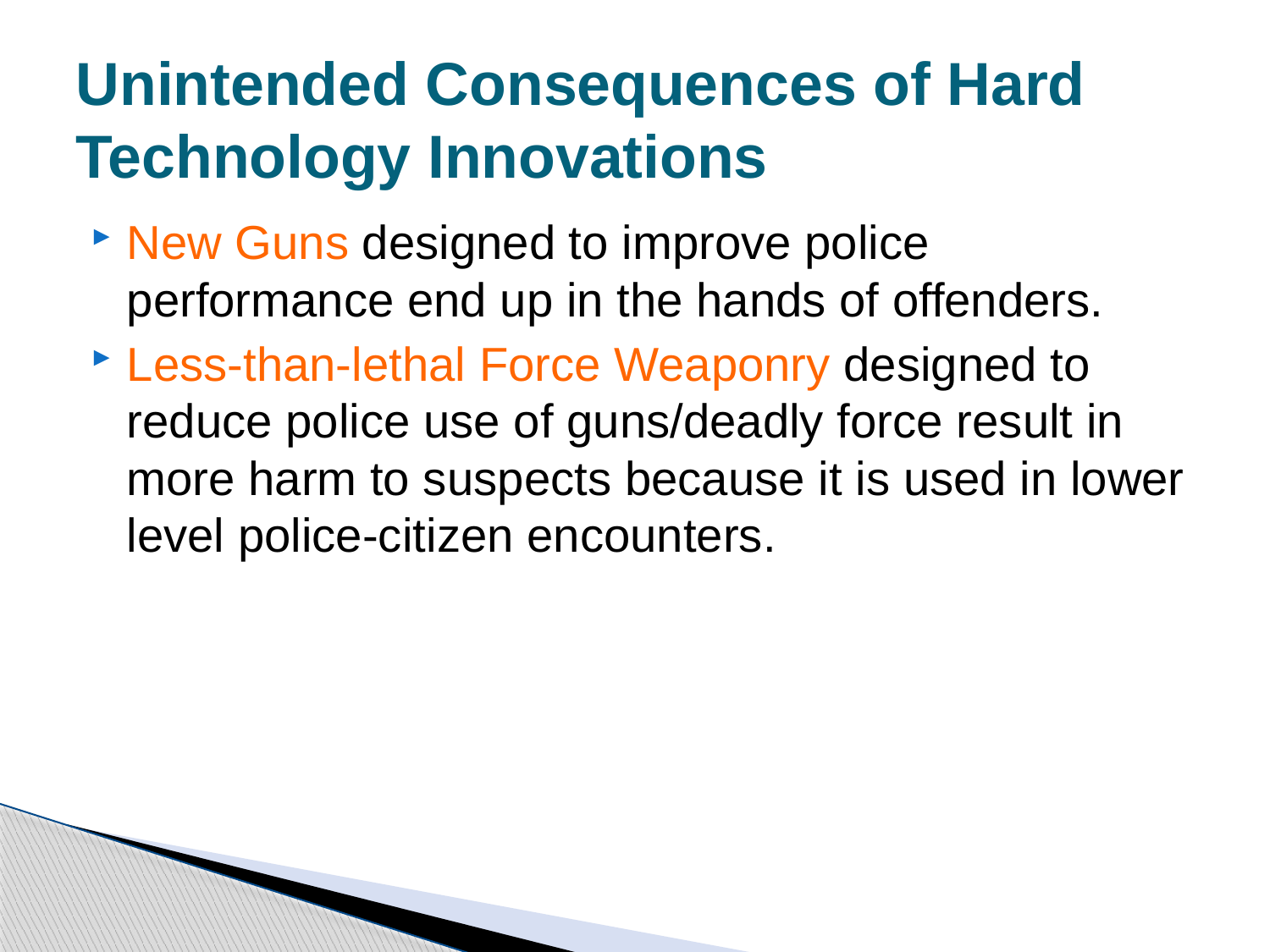

# Unintended Consequences of Hard Technology Innovations
New Guns designed to improve police performance end up in the hands of offenders.
Less-than-lethal Force Weaponry designed to reduce police use of guns/deadly force result in more harm to suspects because it is used in lower level police-citizen encounters.